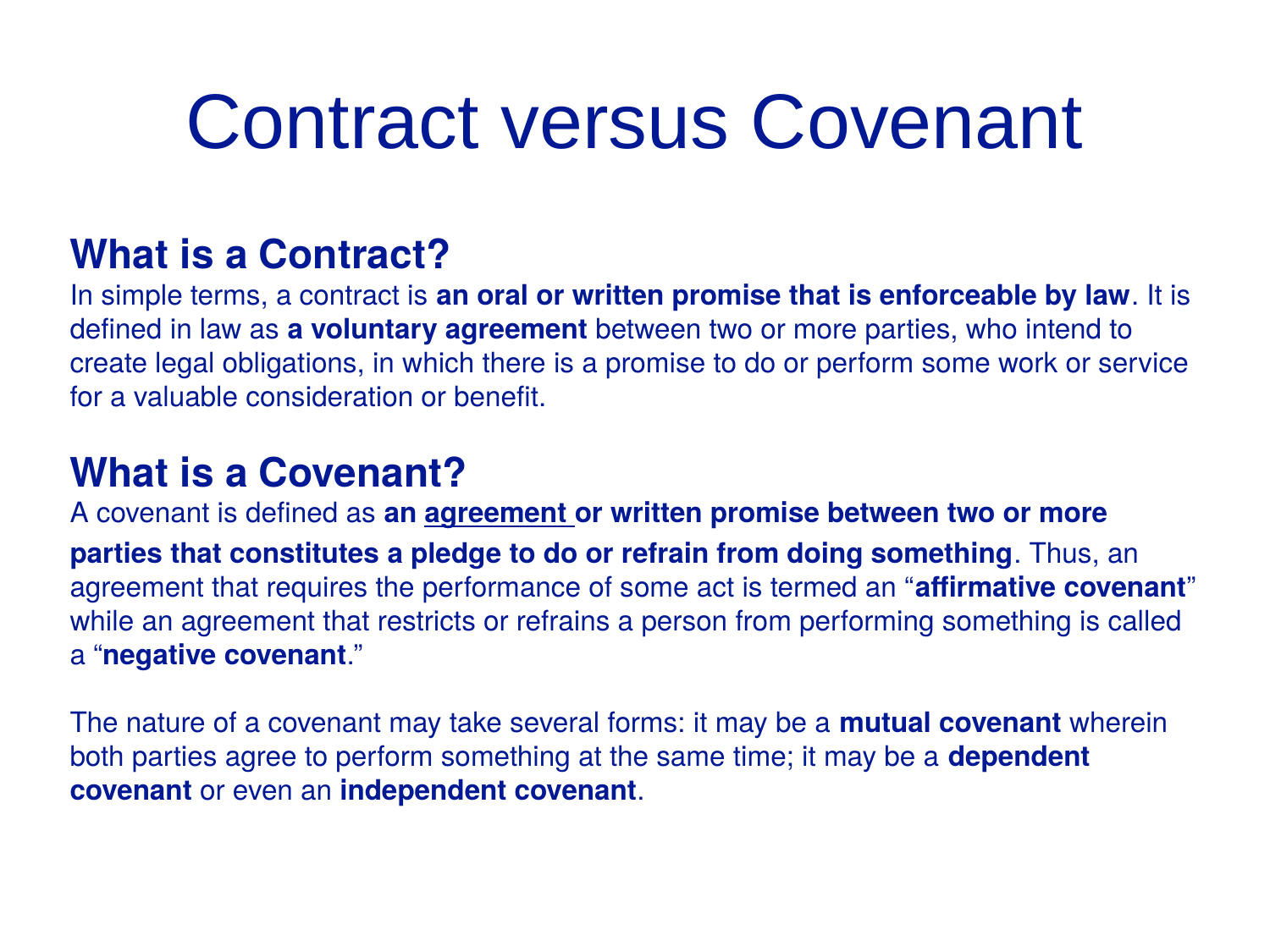

# Contract versus Covenant
What is a Contract?
In simple terms, a contract is an oral or written promise that is enforceable by law. It is defined in law as a voluntary agreement between two or more parties, who intend to create legal obligations, in which there is a promise to do or perform some work or service for a valuable consideration or benefit.

What is a Covenant?
A covenant is defined as an agreement or written promise between two or more parties that constitutes a pledge to do or refrain from doing something. Thus, an agreement that requires the performance of some act is termed an “affirmative covenant” while an agreement that restricts or refrains a person from performing something is called a “negative covenant.”

The nature of a covenant may take several forms: it may be a mutual covenant wherein both parties agree to perform something at the same time; it may be a dependent covenant or even an independent covenant.